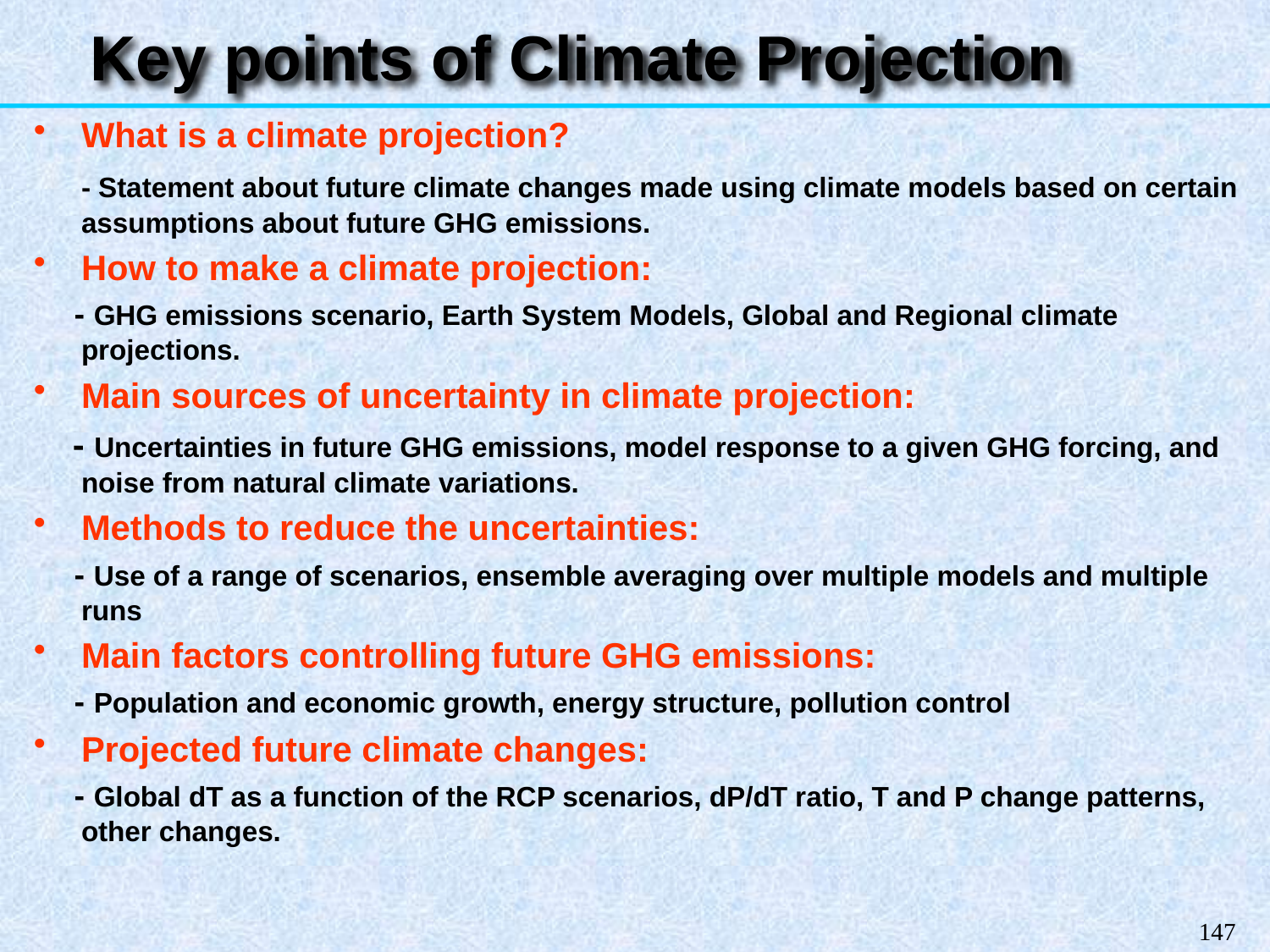

Key points of Climate Projection

What is a climate projection?
	- Statement about future climate changes made using climate models based on certain assumptions about future GHG emissions.
How to make a climate projection:
     - GHG emissions scenario, Earth System Models, Global and Regional climate projections.
Main sources of uncertainty in climate projection:
    - Uncertainties in future GHG emissions, model response to a given GHG forcing, and noise from natural climate variations.
Methods to reduce the uncertainties:
     - Use of a range of scenarios, ensemble averaging over multiple models and multiple runs
Main factors controlling future GHG emissions:
     - Population and economic growth, energy structure, pollution control
Projected future climate changes:
     - Global dT as a function of the RCP scenarios, dP/dT ratio, T and P change patterns, other changes.

147